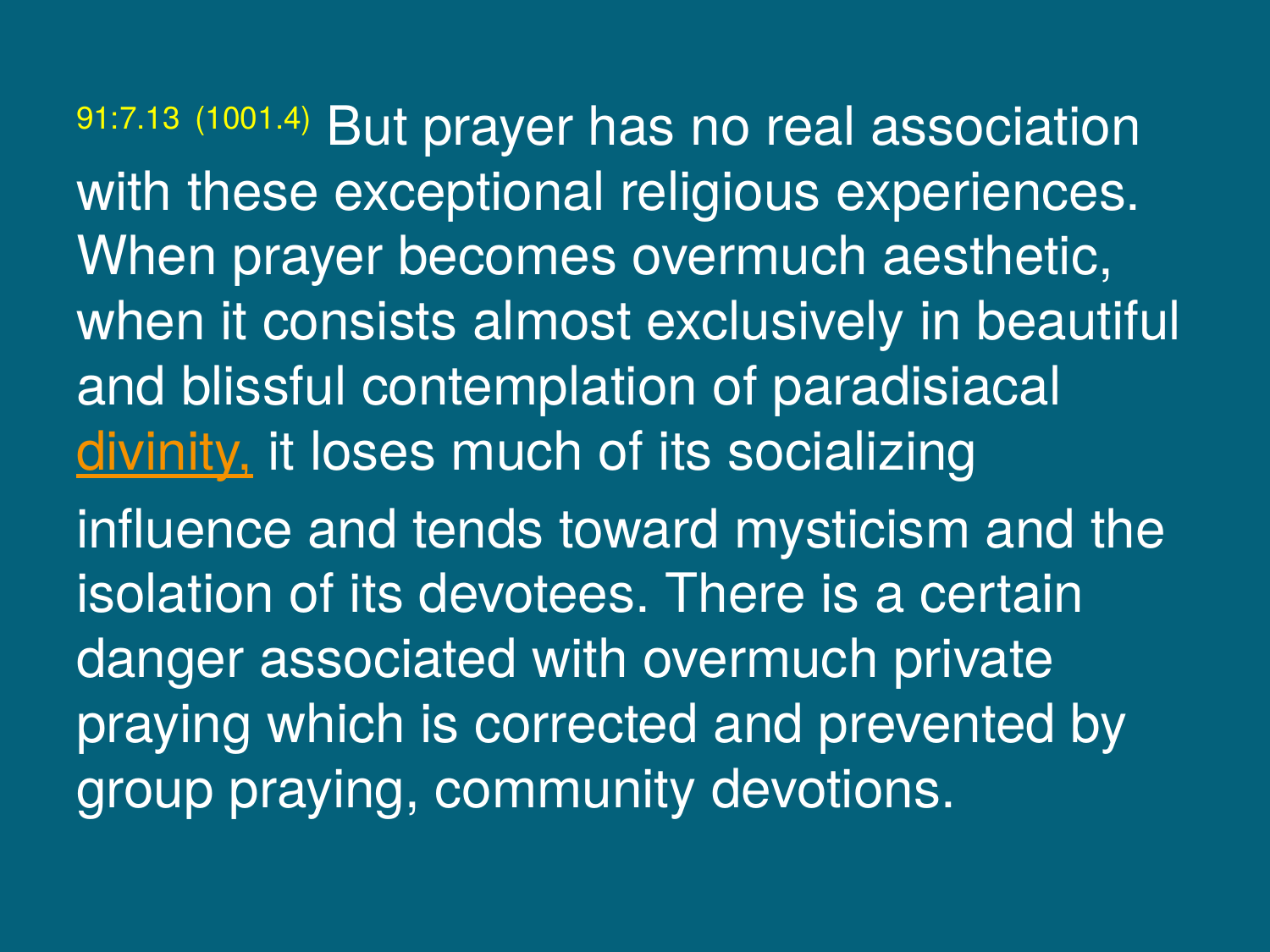

91:7.13 (1001.4) But prayer has no real association with these exceptional religious experiences. When prayer becomes overmuch aesthetic, when it consists almost exclusively in beautiful and blissful contemplation of paradisiacal divinity, it loses much of its socializing influence and tends toward mysticism and the isolation of its devotees. There is a certain danger associated with overmuch private praying which is corrected and prevented by group praying, community devotions.